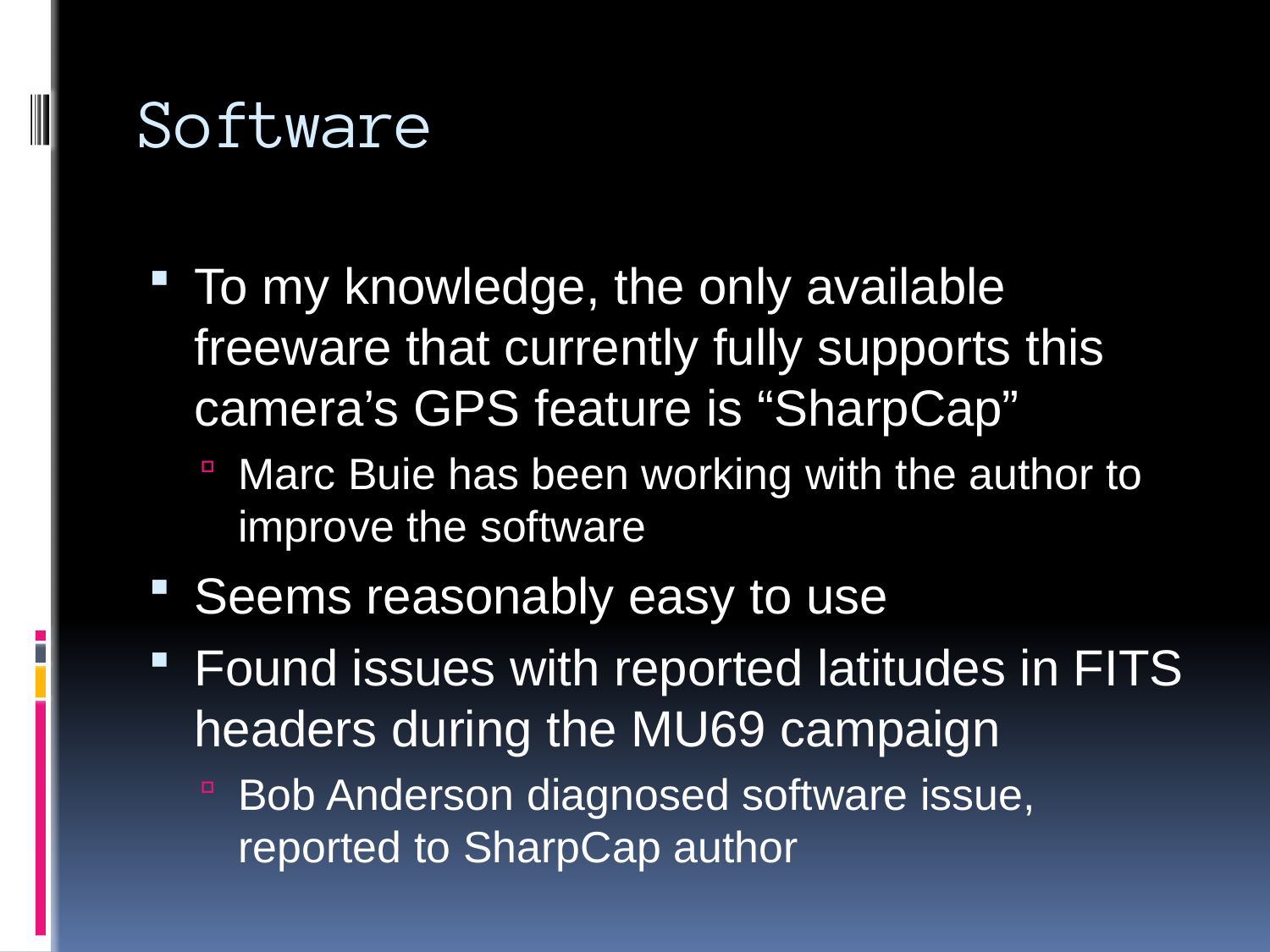

# Software
To my knowledge, the only available freeware that currently fully supports this camera’s GPS feature is “SharpCap”
Marc Buie has been working with the author to improve the software
Seems reasonably easy to use
Found issues with reported latitudes in FITS headers during the MU69 campaign
Bob Anderson diagnosed software issue, reported to SharpCap author